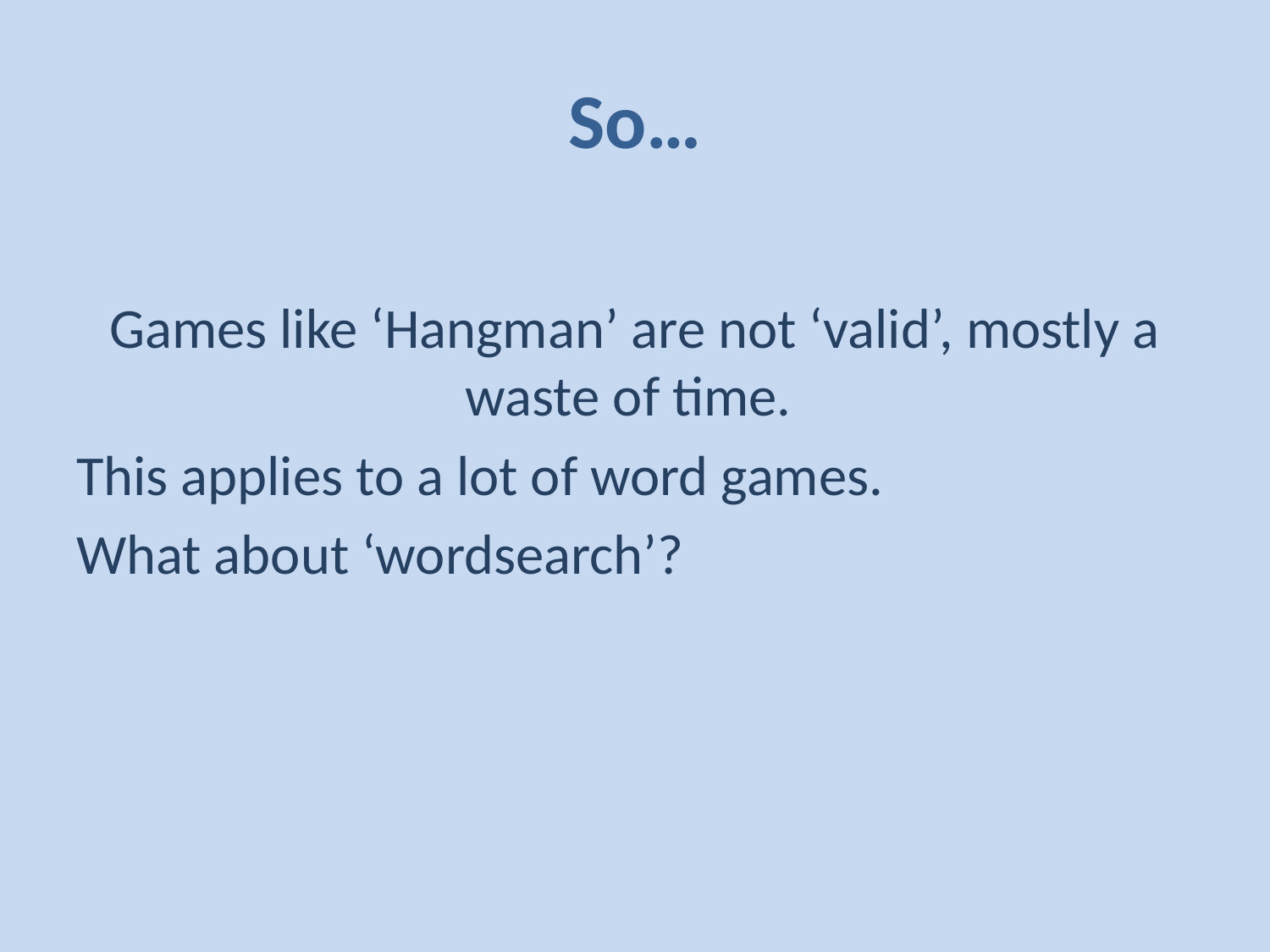

# So…
Games like ‘Hangman’ are not ‘valid’, mostly a waste of time.
This applies to a lot of word games.
What about ‘wordsearch’?